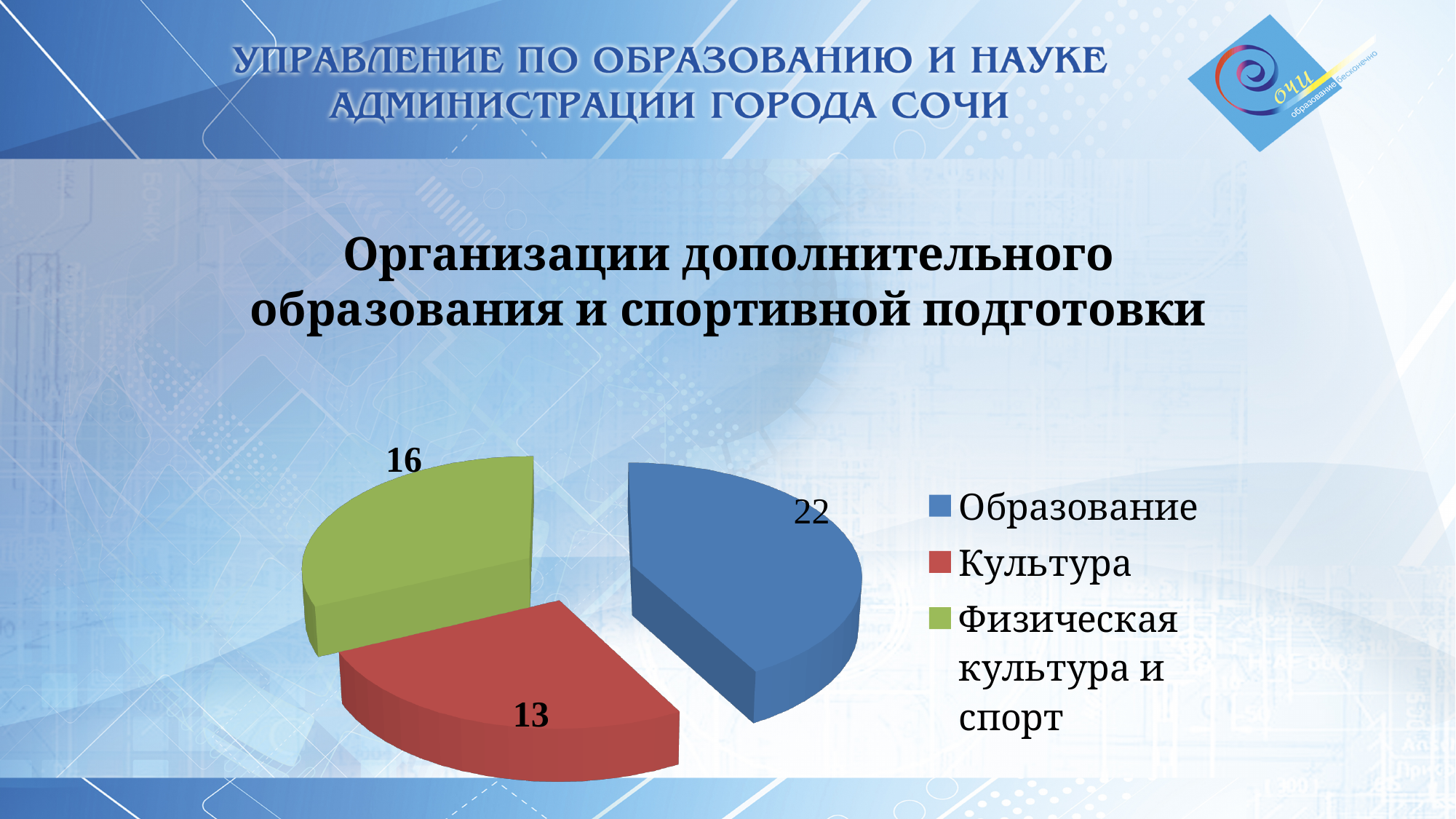

# Организации дополнительного образования и спортивной подготовки

[unsupported chart]